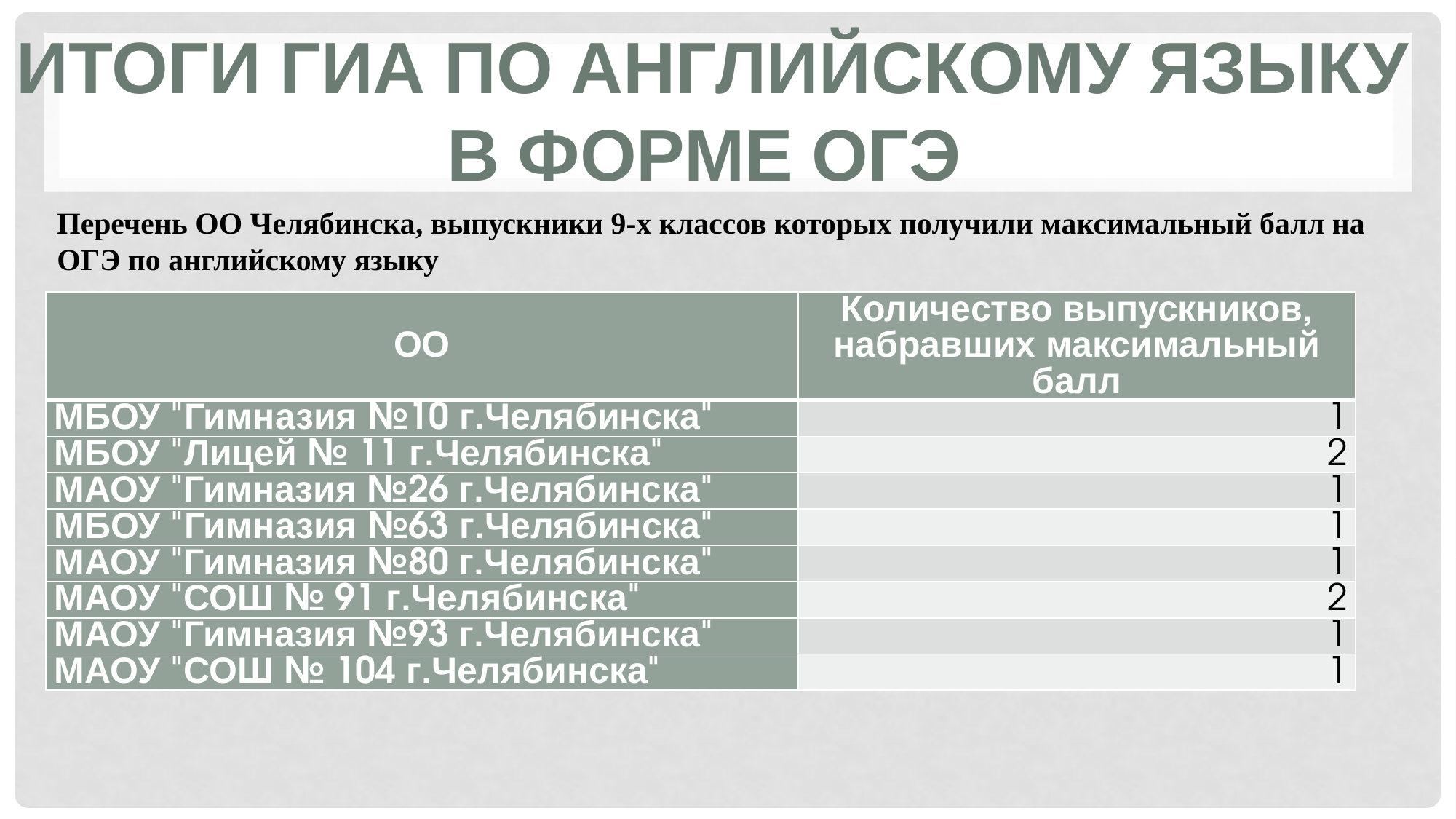

Итоги ГИА по английскому языку в форме ОГЭ
#
Перечень ОО Челябинска, выпускники 9-х классов которых получили максимальный балл на ОГЭ по английскому языку

| ОО | Количество выпускников, набравших максимальный балл |
| --- | --- |
| МБОУ "Гимназия №10 г.Челябинска" | 1 |
| МБОУ "Лицей № 11 г.Челябинска" | 2 |
| МАОУ "Гимназия №26 г.Челябинска" | 1 |
| МБОУ "Гимназия №63 г.Челябинска" | 1 |
| МАОУ "Гимназия №80 г.Челябинска" | 1 |
| МАОУ "СОШ № 91 г.Челябинска" | 2 |
| МАОУ "Гимназия №93 г.Челябинска" | 1 |
| МАОУ "СОШ № 104 г.Челябинска" | 1 |